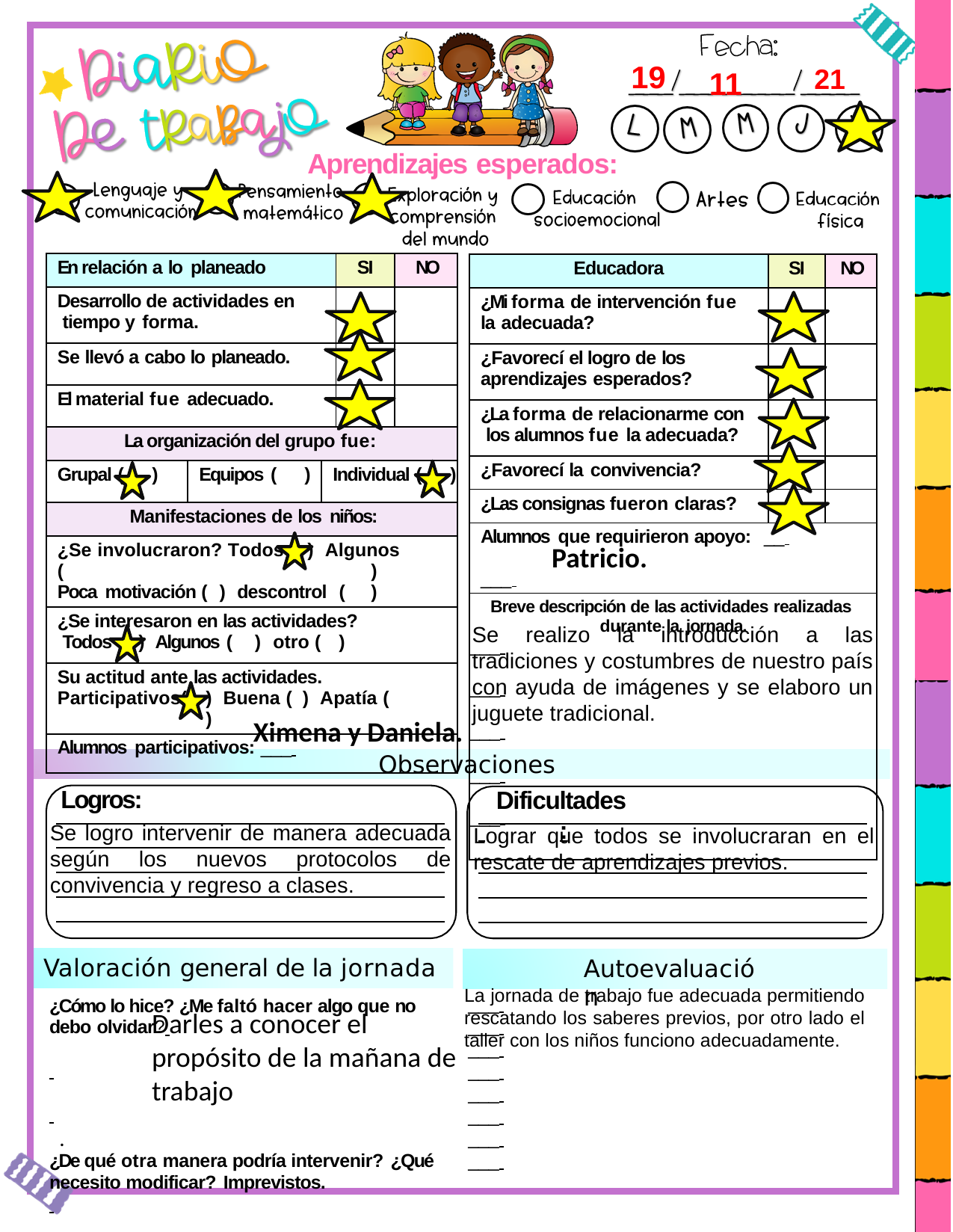

19
21
11

Aprendizajes esperados:

| En relación a lo planeado |  |  | SI | NO |
| --- | --- | --- | --- | --- |
| Desarrollo de actividades en tiempo y forma. |  |  |  |  |
| Se llevó a cabo lo planeado. |  |  |  |  |
| El material fue adecuado. |  |  |  |  |
| La organización del grupo fue: |  |  |  |  |
| Grupal ( ) | Equipos ( ) | Individual ( ) |  |  |
| Manifestaciones de los niños: |  |  |  |  |
| ¿Se involucraron? Todos ( ) Algunos ( ) Poca motivación ( ) descontrol ( ) |  |  |  |  |
| ¿Se interesaron en las actividades? Todos ( ) Algunos ( ) otro ( ) |  |  |  |  |
| Su actitud ante las actividades. Participativos( ) Buena ( ) Apatía ( ) |  |  |  |  |
| Alumnos participativos: \_\_\_ |  |  |  |  |
| Educadora | SI | NO |
| --- | --- | --- |
| ¿Mi forma de intervención fue la adecuada? |  |  |
| ¿Favorecí el logro de los aprendizajes esperados? |  |  |
| ¿La forma de relacionarme con los alumnos fue la adecuada? |  |  |
| ¿Favorecí la convivencia? |  |  |
| ¿Las consignas fueron claras? |  |  |
| Alumnos que requirieron apoyo: \_\_ \_\_\_ |  |  |
| Breve descripción de las actividades realizadas durante la jornada. \_\_\_ \_\_\_ \_\_\_ \_\_\_ \_\_\_ |  |  |

Patricio.
Se realizo la introducción a las tradiciones y costumbres de nuestro país con ayuda de imágenes y se elaboro un juguete tradicional.

Ximena y Daniela.
Observaciones

Logros:
Dificultades
 	:

Se logro intervenir de manera adecuada según los nuevos protocolos de convivencia y regreso a clases.
Lograr que todos se involucraran en el rescate de aprendizajes previos.

Valoración general de la jornada
Autoevaluación
La jornada de trabajo fue adecuada permitiendo rescatando los saberes previos, por otro lado el taller con los niños funciono adecuadamente.
___
___
___
___
___
___
___
___
¿Cómo lo hice? ¿Me faltó hacer algo que no  debo olvidar?

¿De qué otra manera podría intervenir? ¿Qué
necesito modificar? Imprevistos.

Darles a conocer el propósito de la mañana de trabajo
.